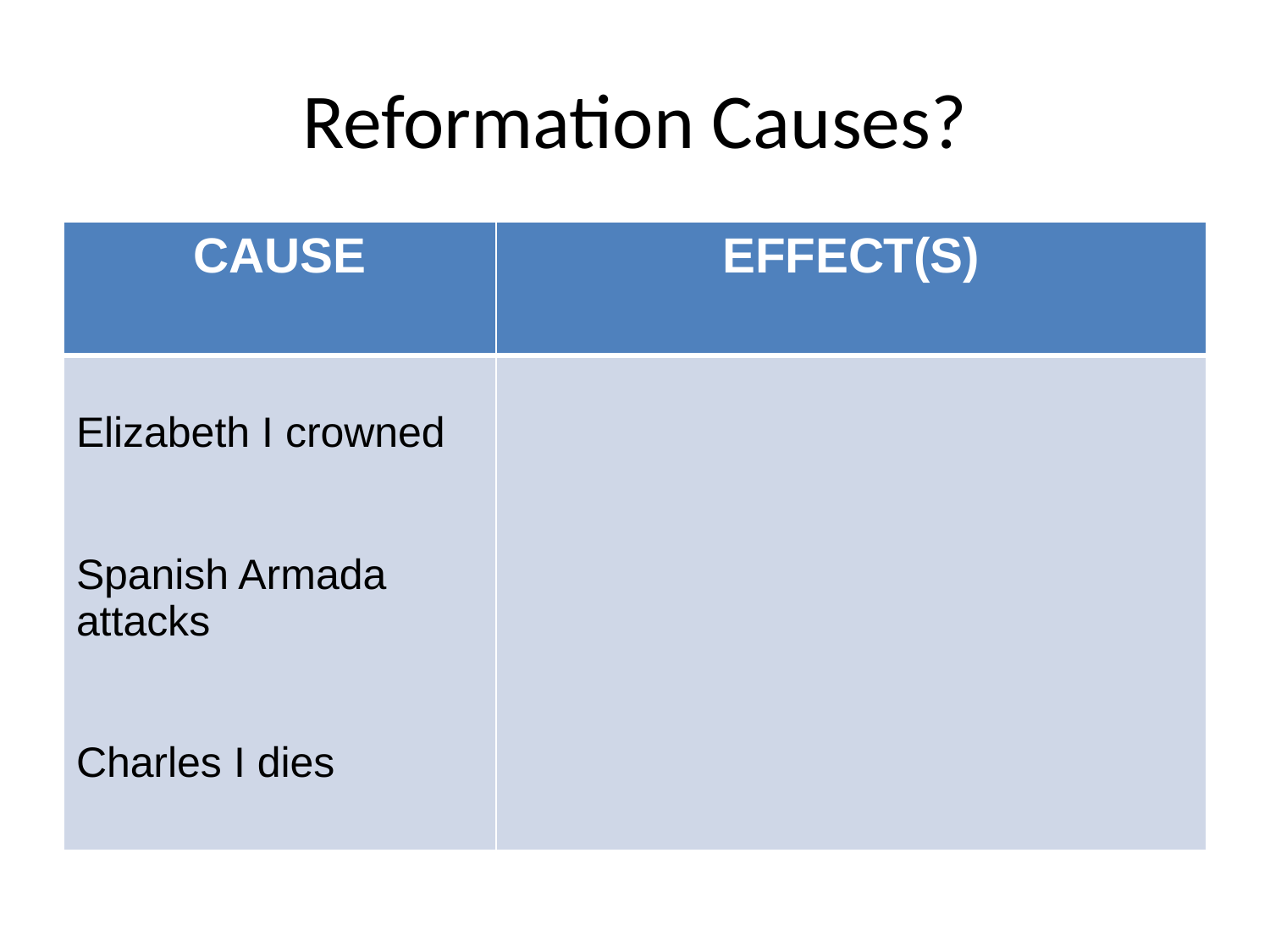

# Reformation Causes?

| CAUSE | EFFECT(S) |
| --- | --- |
| Elizabeth I crowned Spanish Armada attacks Charles I dies |  |